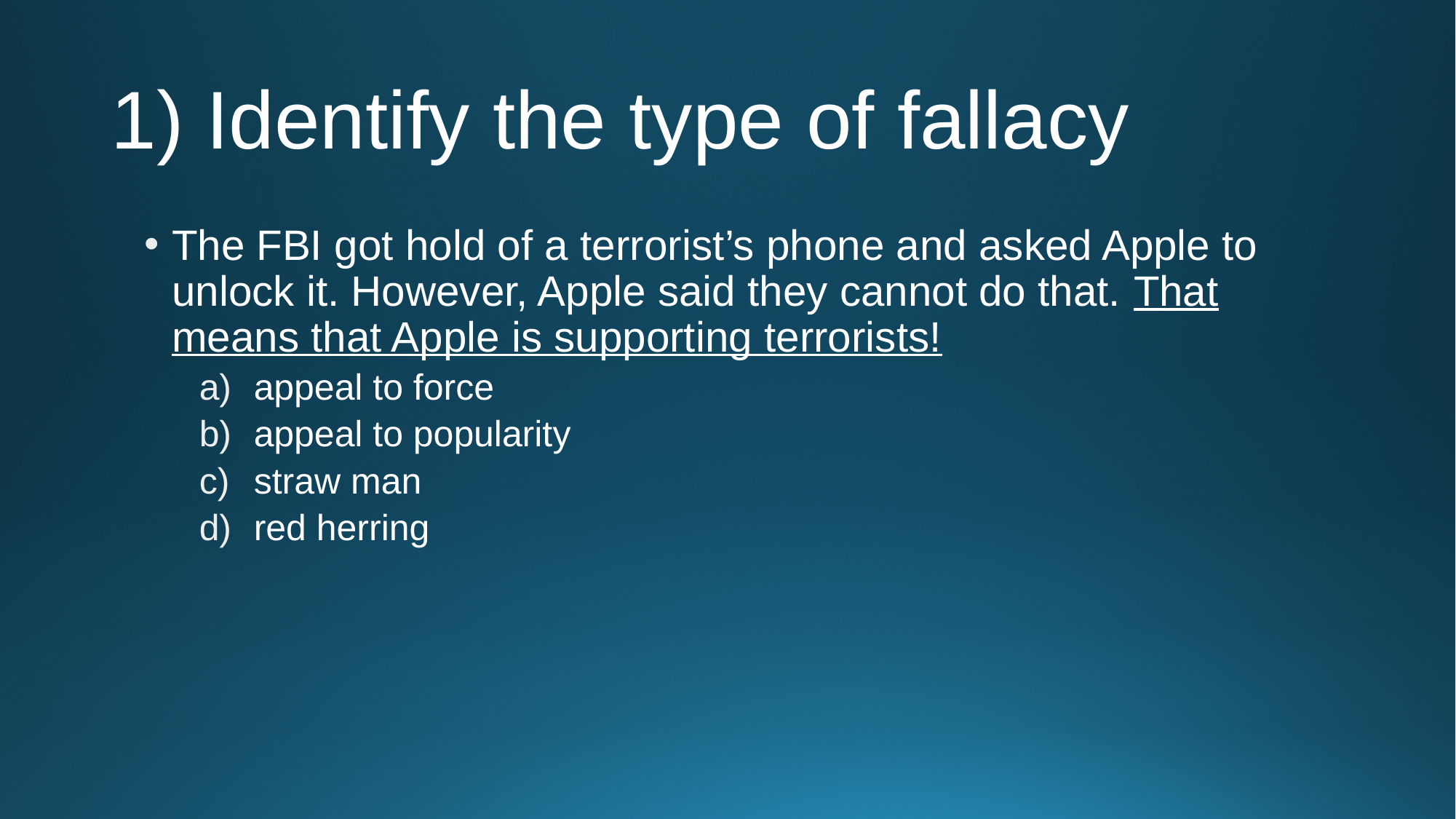

# 1) Identify the type of fallacy
The FBI got hold of a terrorist’s phone and asked Apple to unlock it. However, Apple said they cannot do that. That means that Apple is supporting terrorists!
appeal to force
appeal to popularity
straw man
red herring